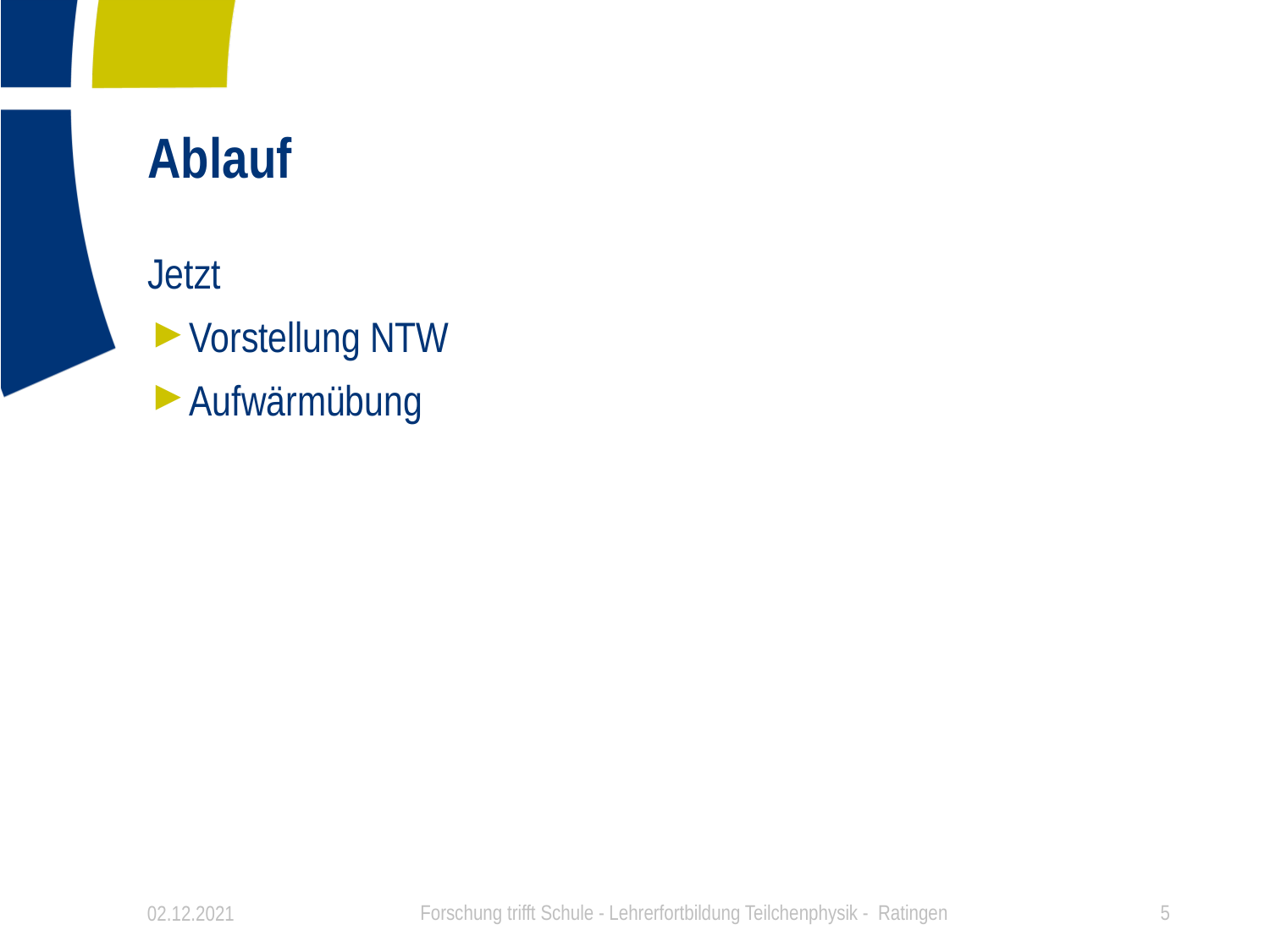

# Ablauf
Jetzt
Vorstellung NTW
Aufwärmübung

02.12.2021
Forschung trifft Schule - Lehrerfortbildung Teilchenphysik -  Ratingen
5